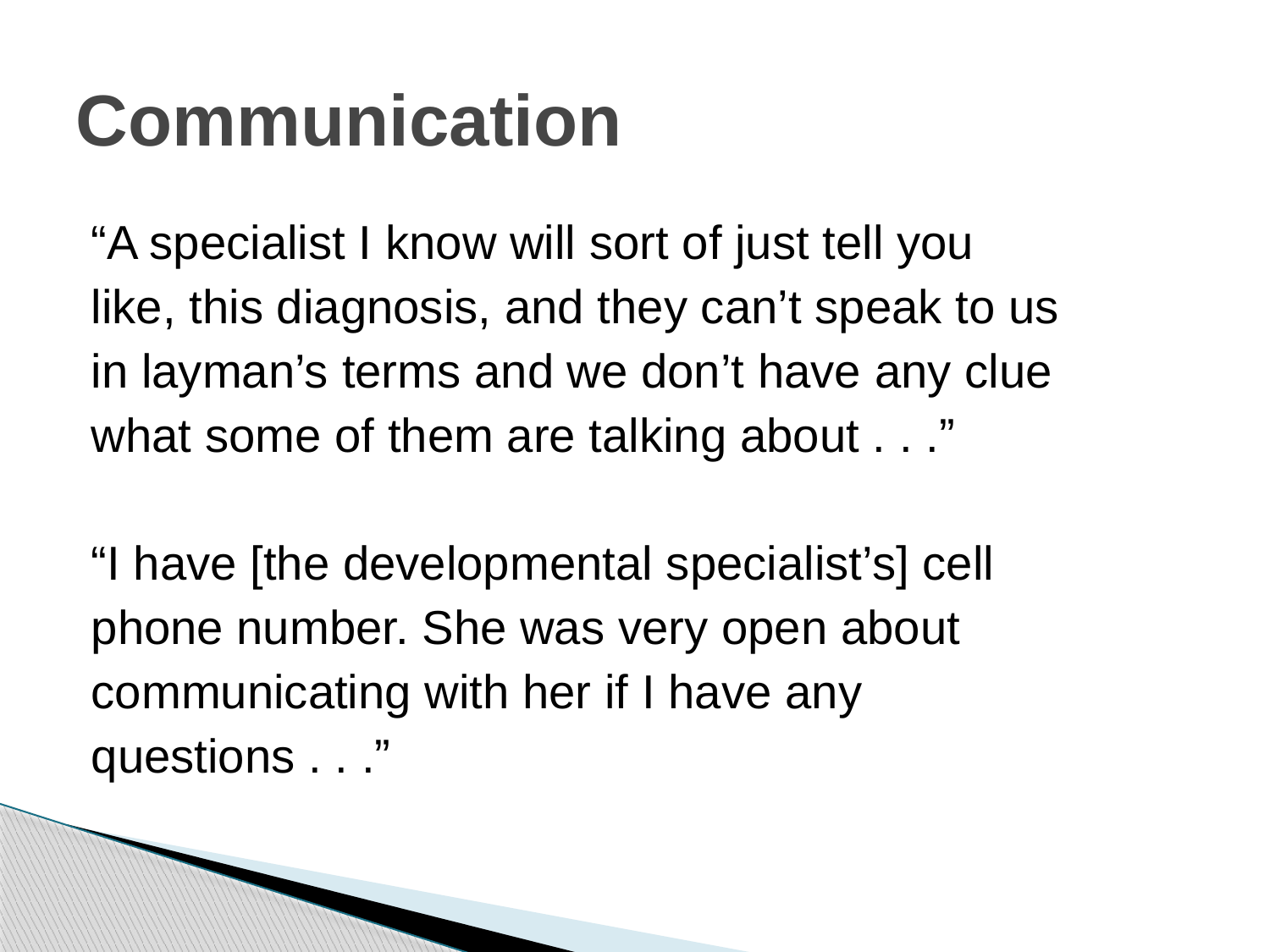

# Communication
“A specialist I know will sort of just tell you
like, this diagnosis, and they can’t speak to us
in layman’s terms and we don’t have any clue
what some of them are talking about . . .”

“I have [the developmental specialist’s] cell
phone number. She was very open about
communicating with her if I have any
questions . . .”